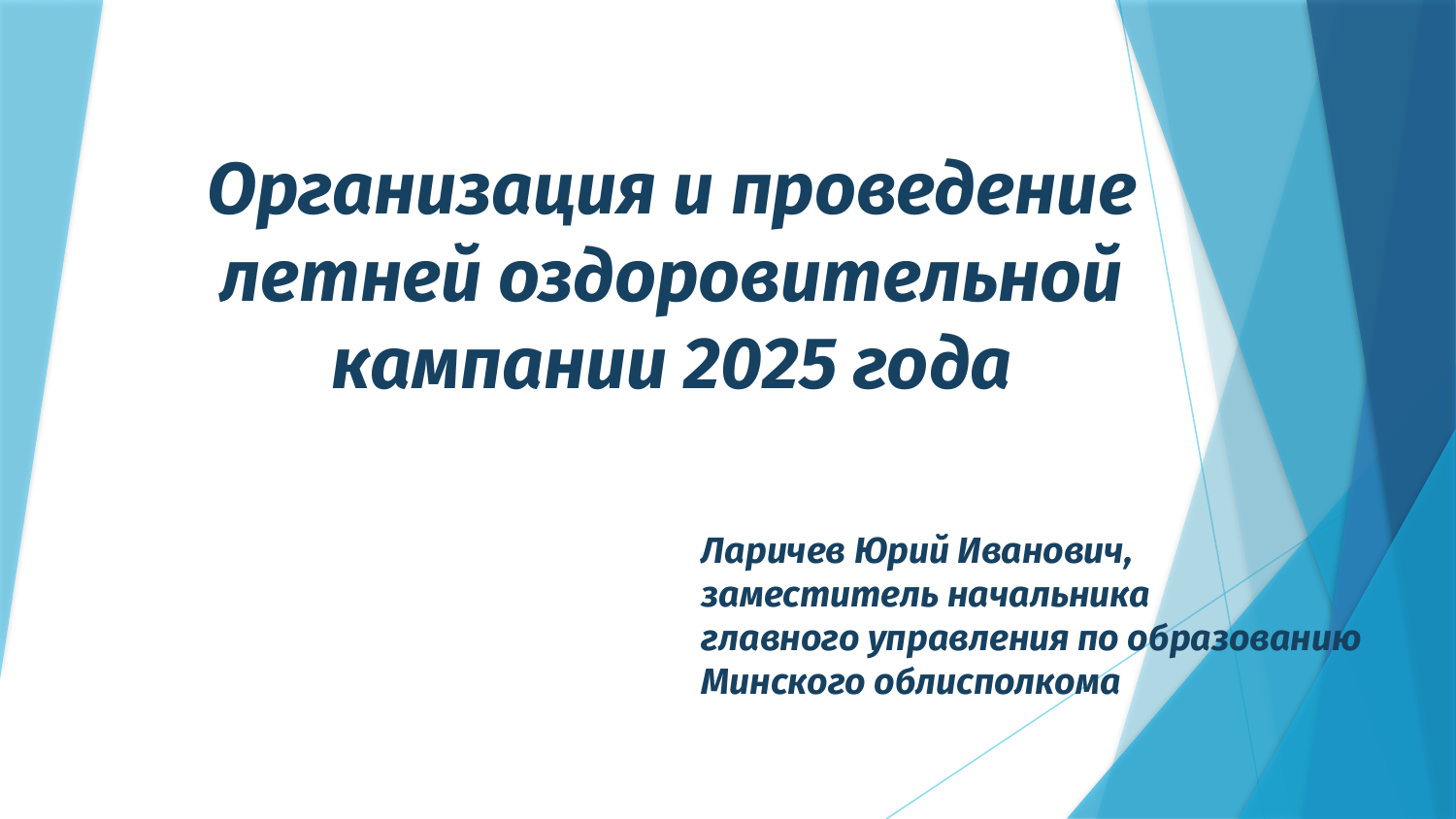

Организация и проведение
летней оздоровительной
кампании 2025 года

Ларичев Юрий Иванович,
заместитель начальника
главного управления по образованию Минского облисполкома